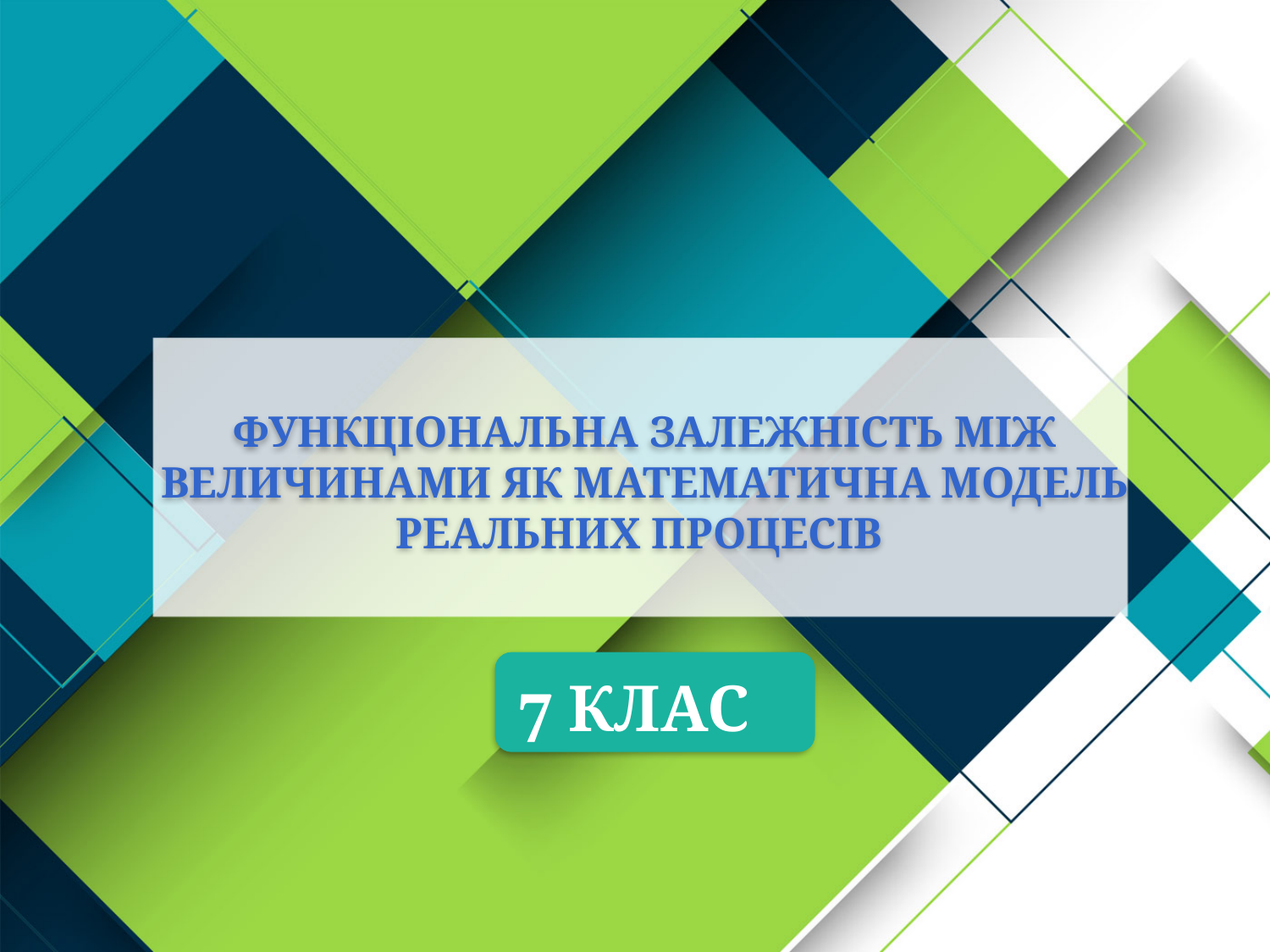

# ФУНКЦІОНАЛЬНА ЗАЛЕЖНІСТЬ МІЖ ВЕЛИЧИНАМИ ЯК МАТЕМАТИЧНА МОДЕЛЬ РЕАЛЬНИХ ПРОЦЕСІВ

7 КЛАС